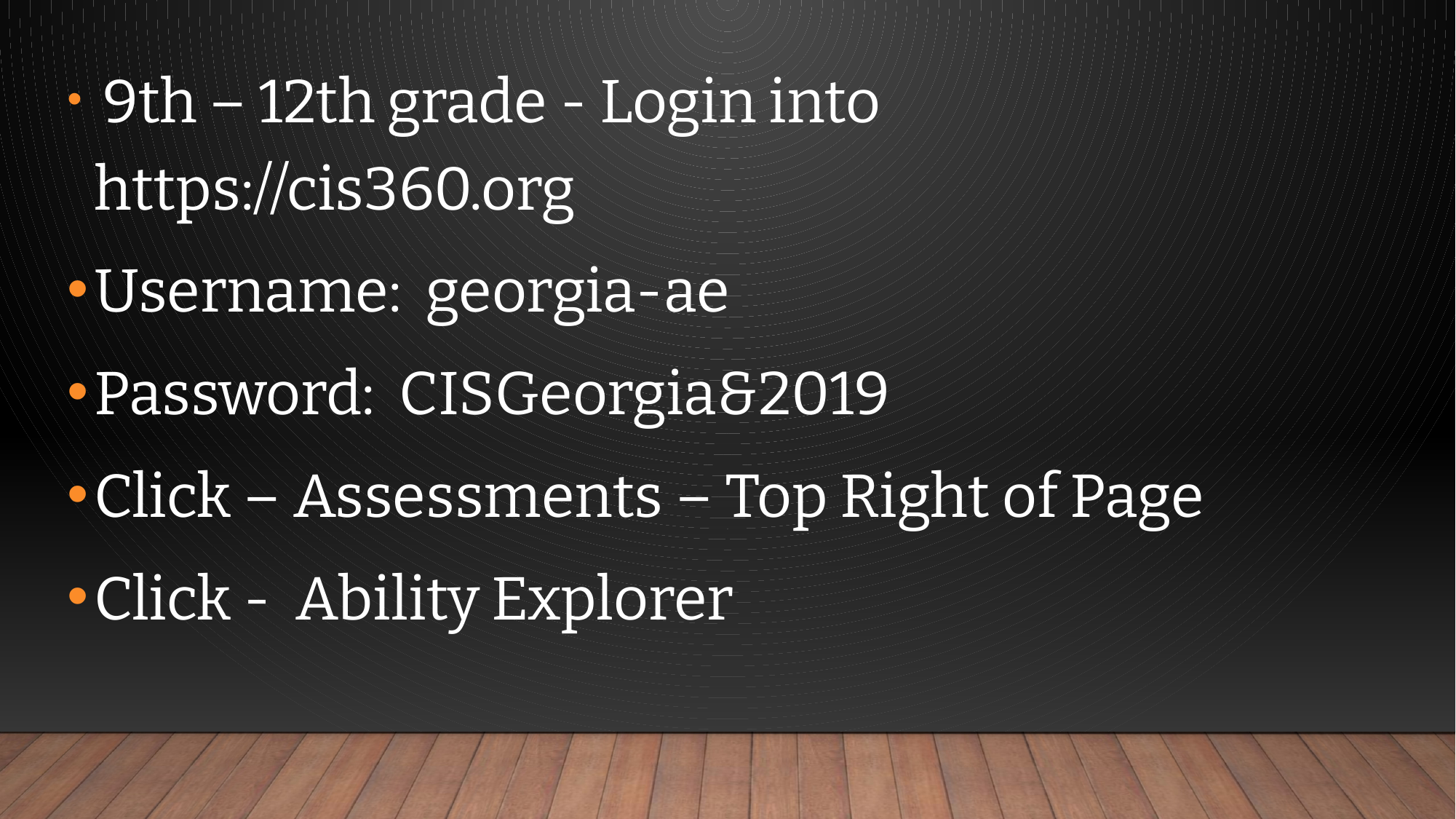

9th – 12th grade - Login into https://cis360.org
Username:  georgia-ae
Password:  CISGeorgia&2019
Click – Assessments – Top Right of Page
Click -  Ability Explorer